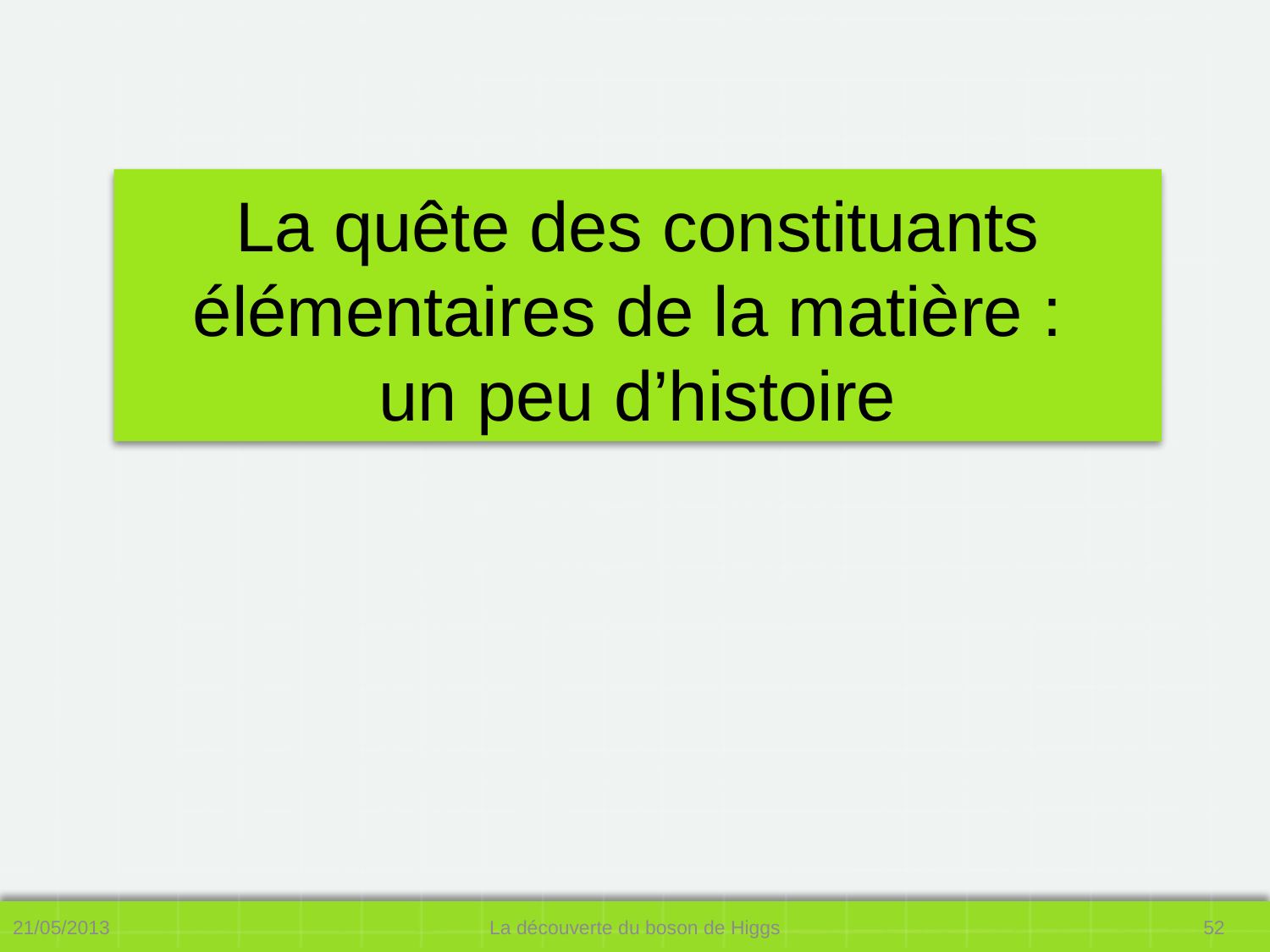

# La quête des constituants élémentaires de la matière : un peu d’histoire

21/05/2013
La découverte du boson de Higgs
52